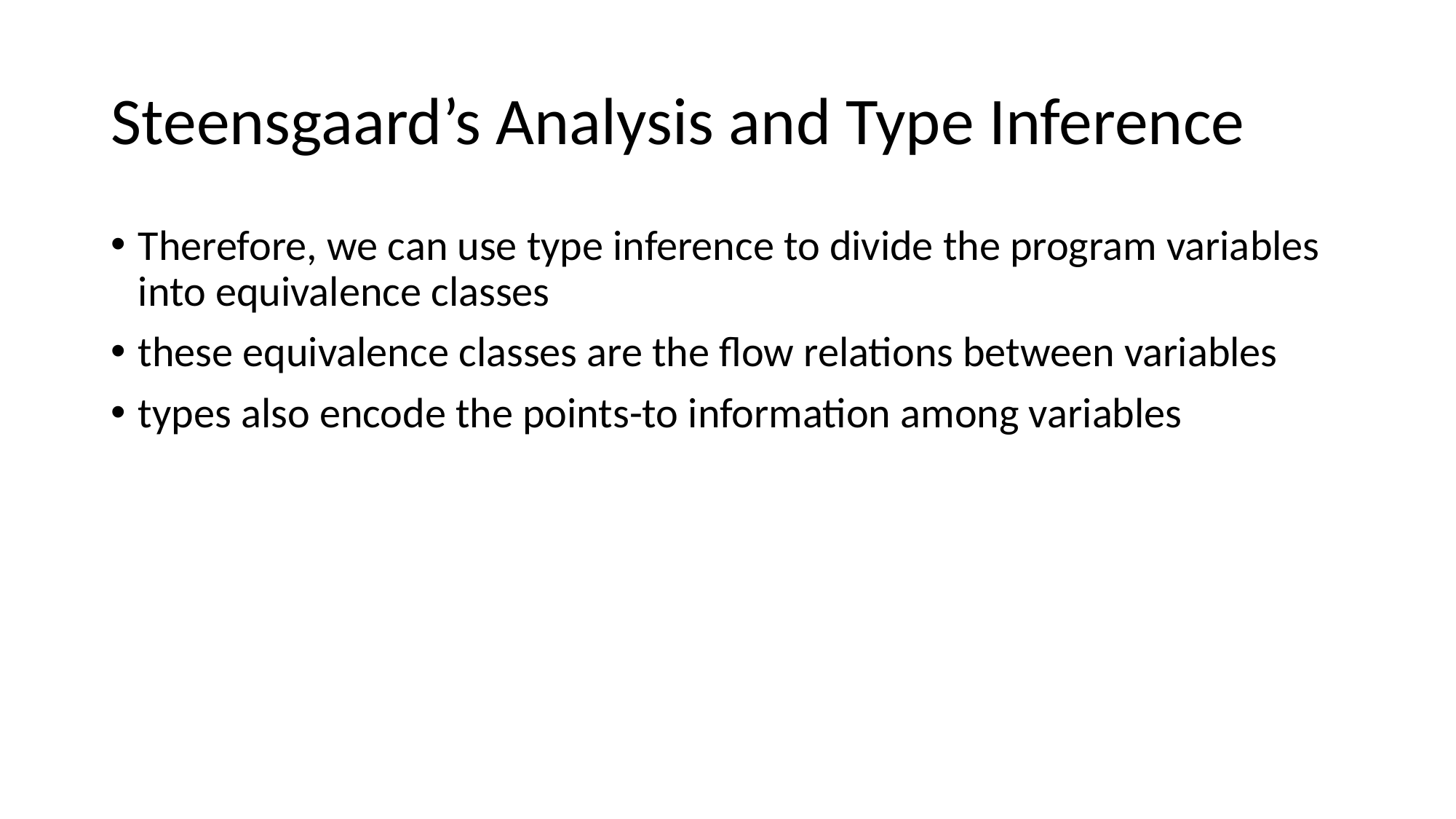

# Steensgaard’s Analysis and Type Inference
Therefore, we can use type inference to divide the program variables into equivalence classes
these equivalence classes are the flow relations between variables
types also encode the points-to information among variables